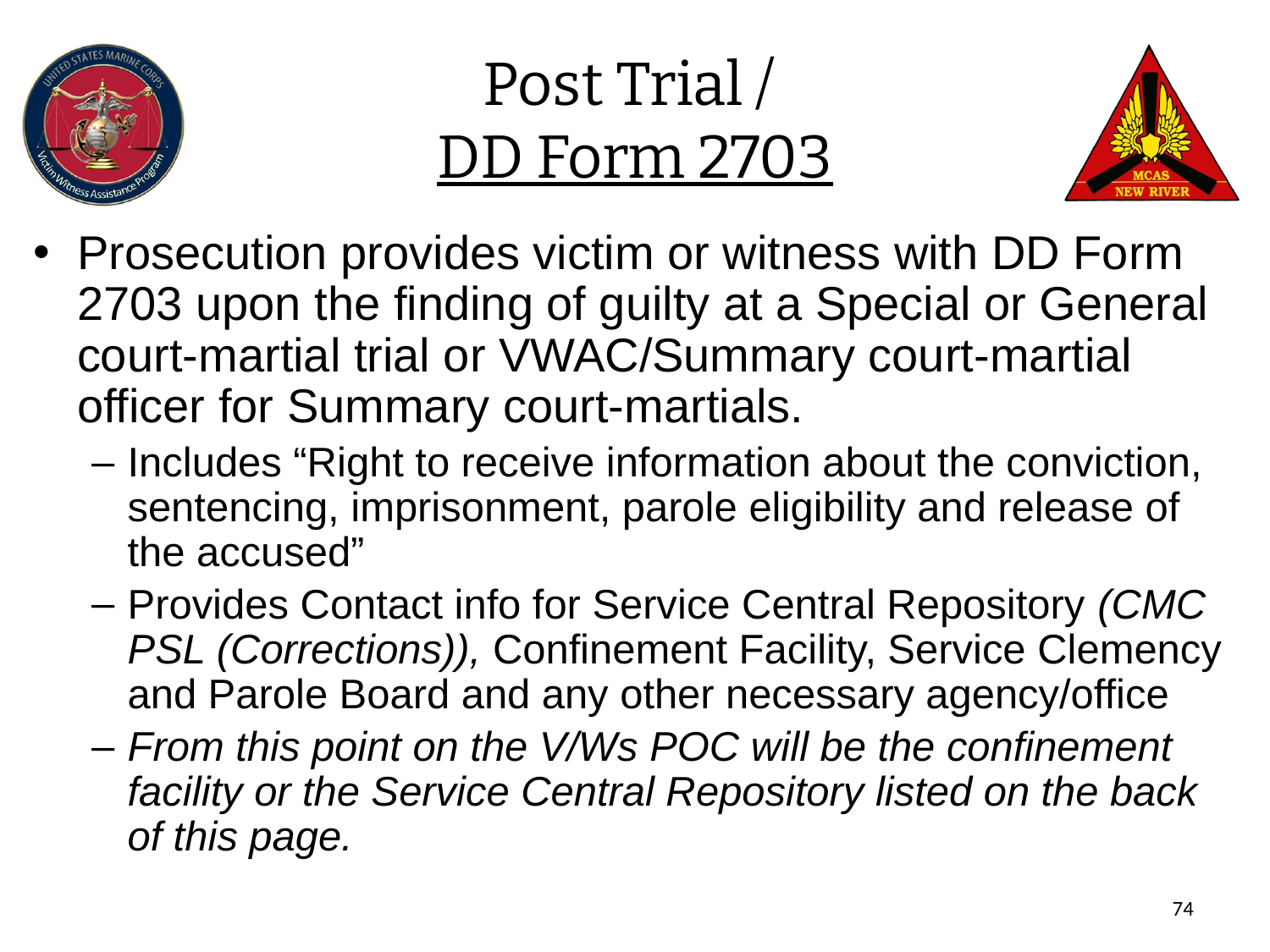

# Post Trial / DD Form 2703
Prosecution provides victim or witness with DD Form 2703 upon the finding of guilty at a Special or General court-martial trial or VWAC/Summary court-martial officer for Summary court-martials.
Includes “Right to receive information about the conviction, sentencing, imprisonment, parole eligibility and release of the accused”
Provides Contact info for Service Central Repository (CMC PSL (Corrections)), Confinement Facility, Service Clemency and Parole Board and any other necessary agency/office
From this point on the V/Ws POC will be the confinement facility or the Service Central Repository listed on the back of this page.
74